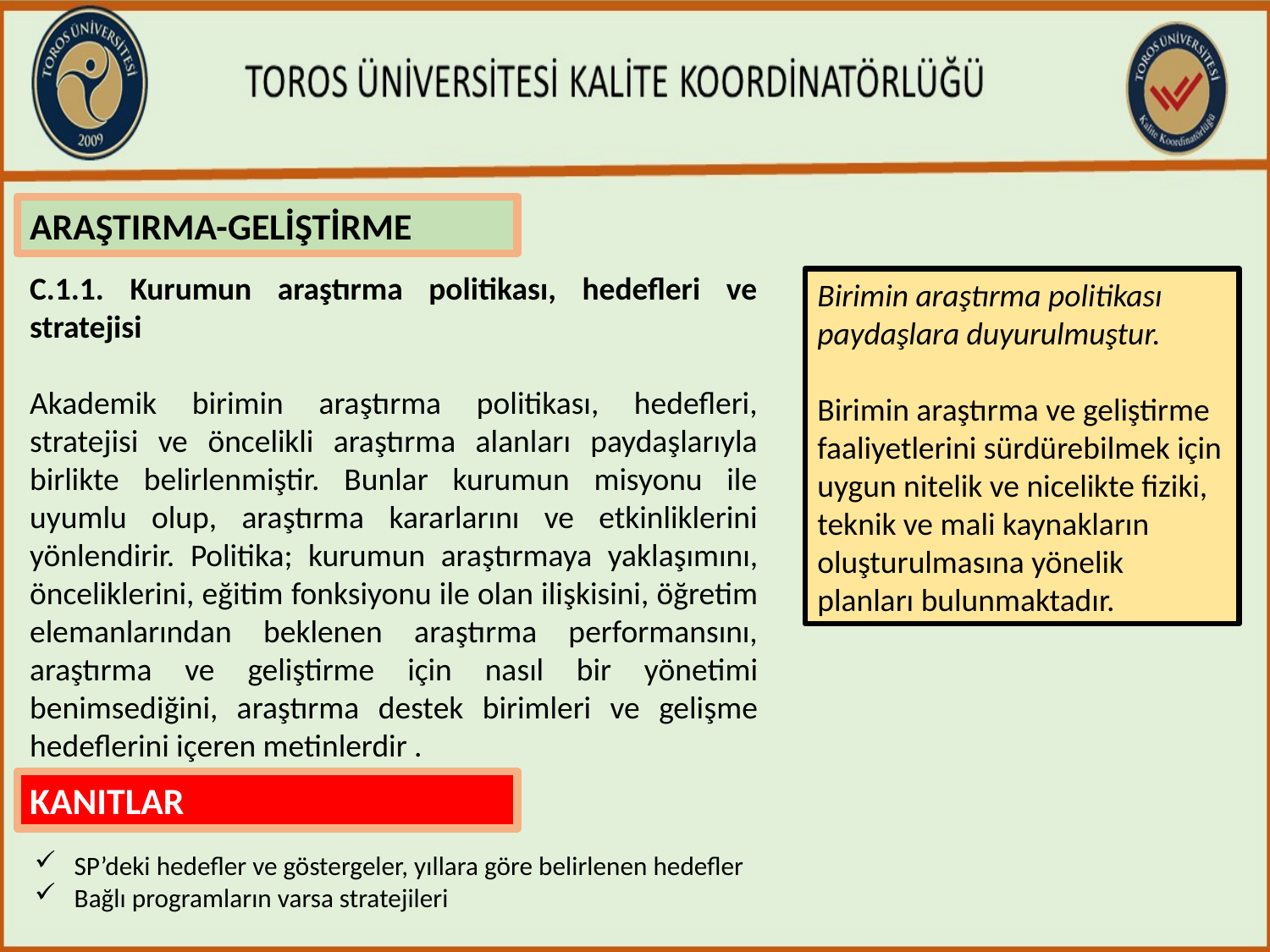

ARAŞTIRMA-GELİŞTİRME

C.1.1. Kurumun araştırma politikası, hedefleri ve stratejisi

Akademik birimin araştırma politikası, hedefleri, stratejisi ve öncelikli araştırma alanları paydaşlarıyla birlikte belirlenmiştir. Bunlar kurumun misyonu ile uyumlu olup, araştırma kararlarını ve etkinliklerini yönlendirir. Politika; kurumun araştırmaya yaklaşımını, önceliklerini, eğitim fonksiyonu ile olan ilişkisini, öğretim elemanlarından beklenen araştırma performansını, araştırma ve geliştirme için nasıl bir yönetimi benimsediğini, araştırma destek birimleri ve gelişme hedeflerini içeren metinlerdir .
Birimin araştırma politikası paydaşlara duyurulmuştur.

Birimin araştırma ve geliştirme faaliyetlerini sürdürebilmek için uygun nitelik ve nicelikte fiziki, teknik ve mali kaynakların oluşturulmasına yönelik planları bulunmaktadır.
KANITLAR
SP’deki hedefler ve göstergeler, yıllara göre belirlenen hedefler
Bağlı programların varsa stratejileri